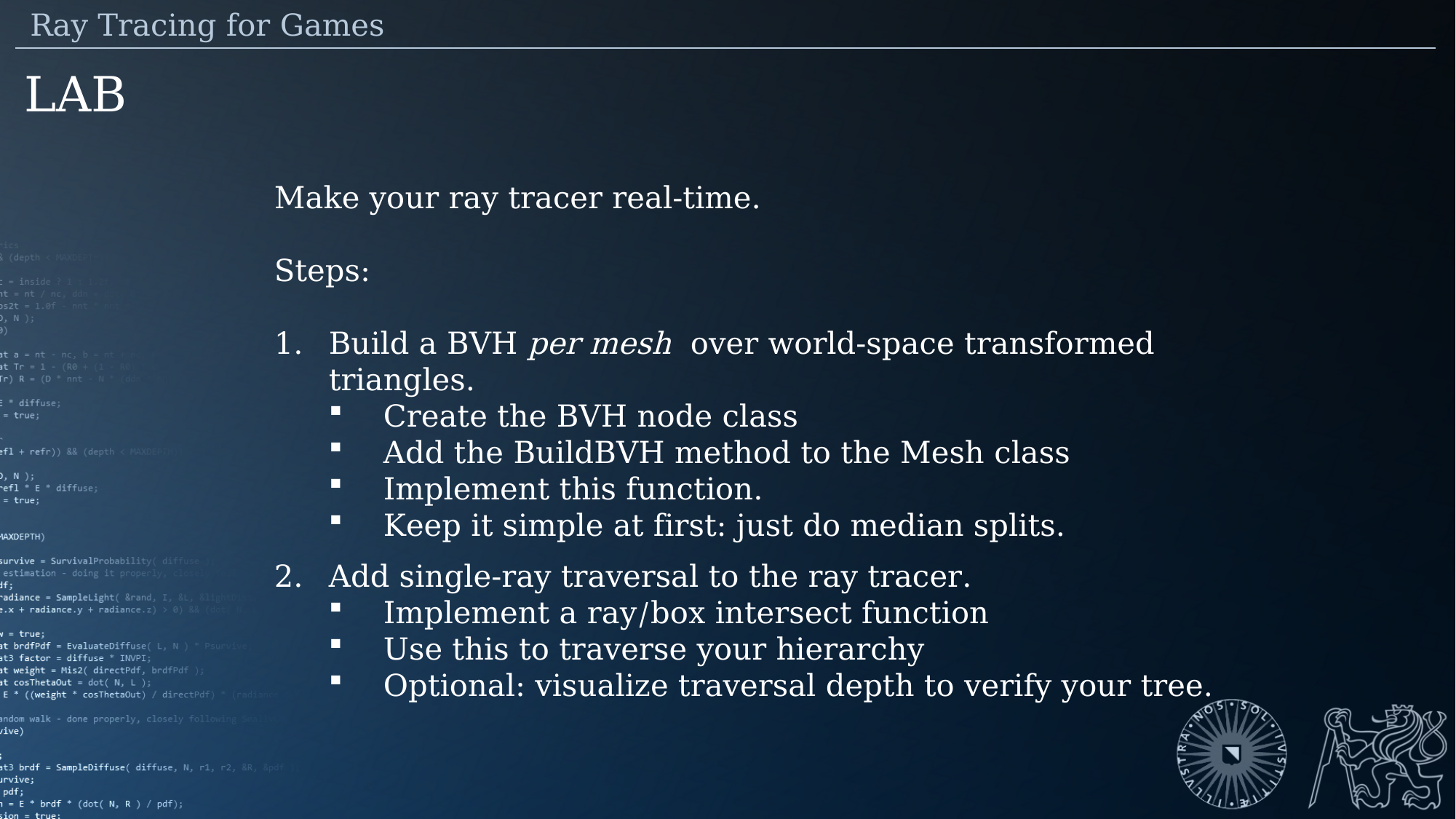

Ray Tracing for Games
LAB
Make your ray tracer real-time.

Steps:

Build a BVH per mesh  over world-space transformed triangles.
Create the BVH node class
Add the BuildBVH method to the Mesh class
Implement this function.
Keep it simple at first: just do median splits.

Add single-ray traversal to the ray tracer.
Implement a ray/box intersect function
Use this to traverse your hierarchy
Optional: visualize traversal depth to verify your tree.